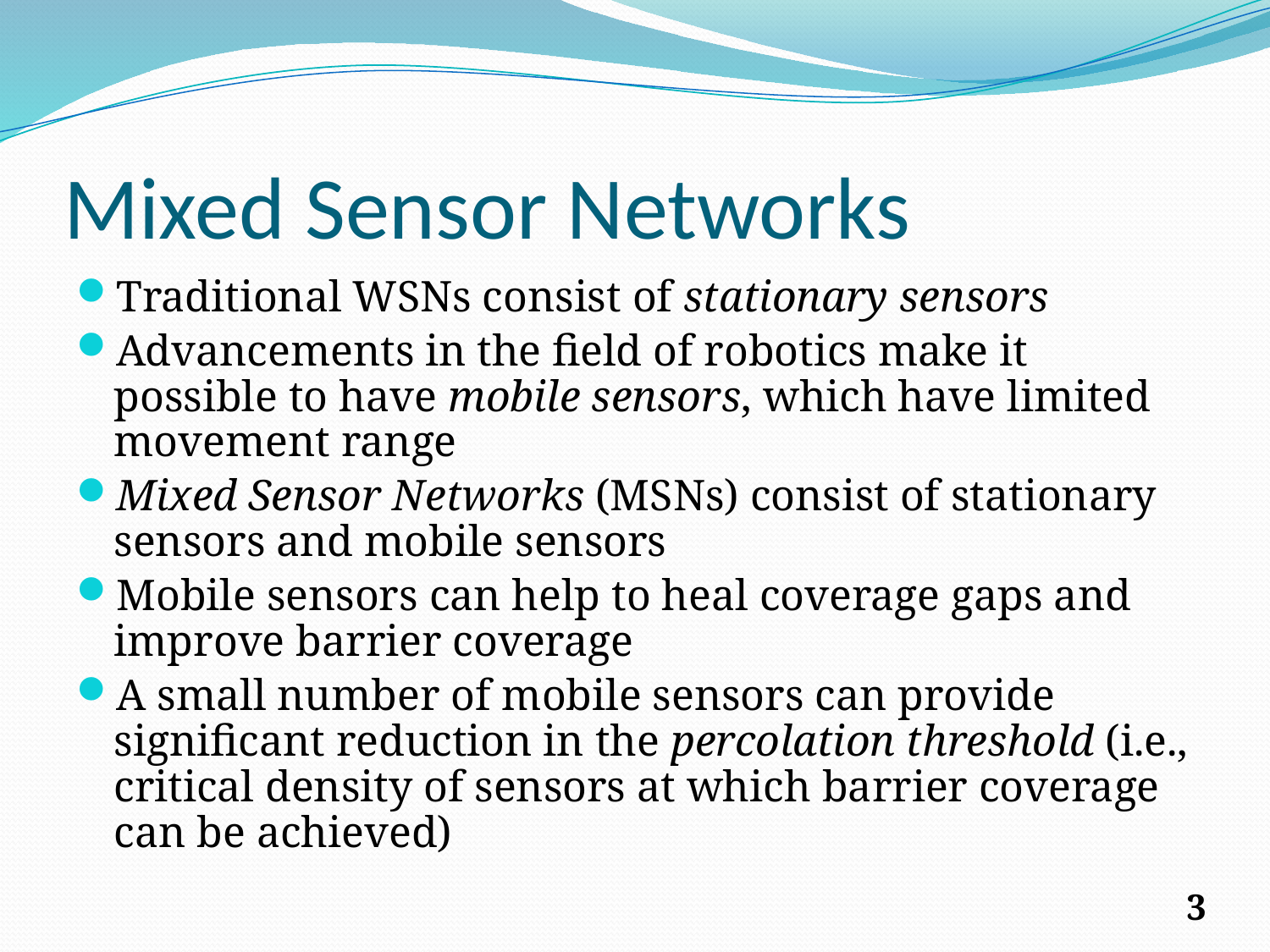

# Mixed Sensor Networks
Traditional WSNs consist of stationary sensors
Advancements in the field of robotics make it possible to have mobile sensors, which have limited movement range
Mixed Sensor Networks (MSNs) consist of stationary sensors and mobile sensors
Mobile sensors can help to heal coverage gaps and improve barrier coverage
A small number of mobile sensors can provide significant reduction in the percolation threshold (i.e., critical density of sensors at which barrier coverage can be achieved)
3